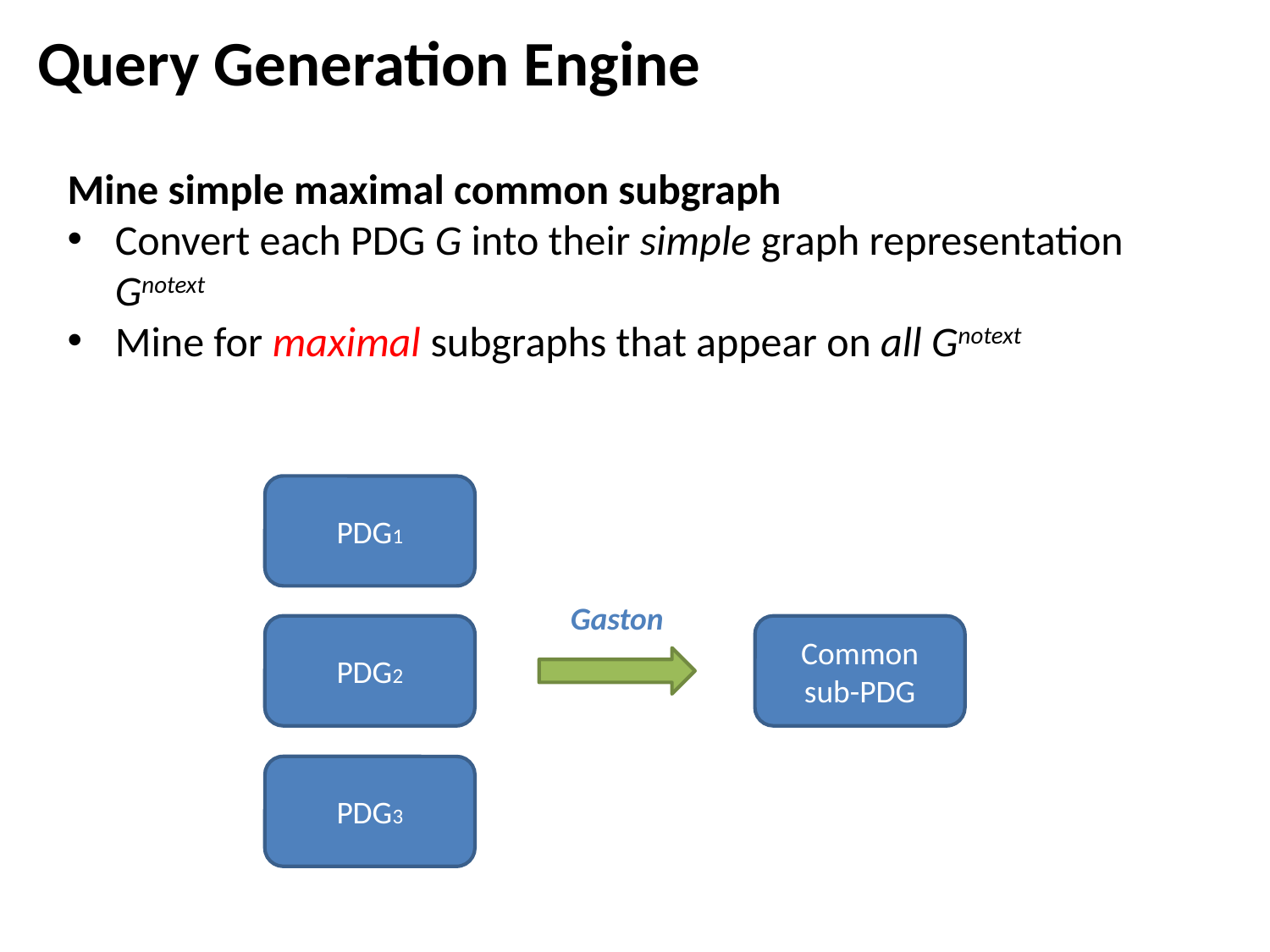

Query Generation Engine
Mine simple maximal common subgraph
Convert each PDG G into their simple graph representation Gnotext
Mine for maximal subgraphs that appear on all Gnotext
PDG1
Gaston
PDG2
Common sub-PDG

PDG3